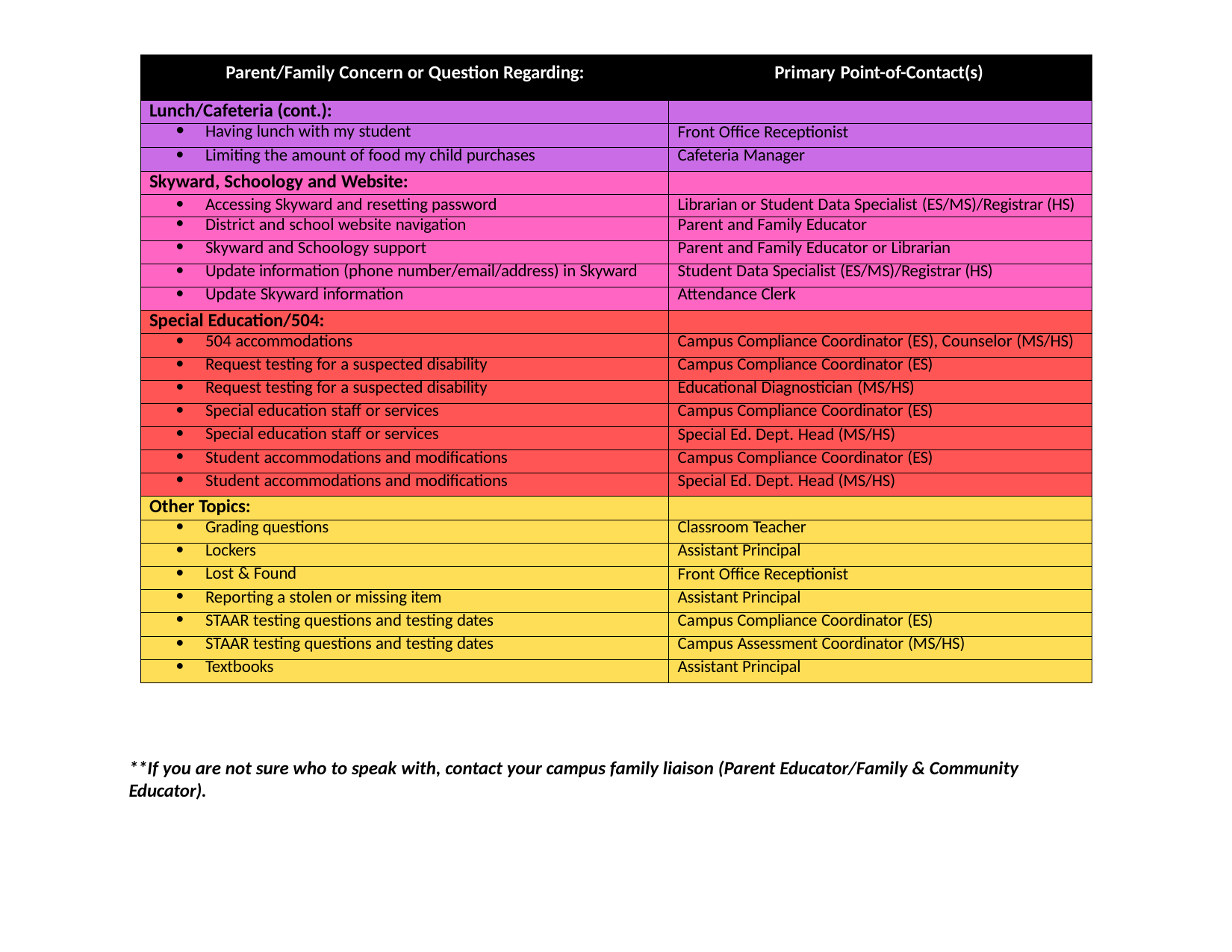

| Parent/Family Concern or Question Regarding: | Primary Point-of-Contact(s) |
| --- | --- |
| Lunch/Cafeteria (cont.): |  |
| Having lunch with my student | Front Office Receptionist |
| Limiting the amount of food my child purchases | Cafeteria Manager |
| Skyward, Schoology and Website: |  |
| Accessing Skyward and resetting password | Librarian or Student Data Specialist (ES/MS)/Registrar (HS) |
| District and school website navigation | Parent and Family Educator |
| Skyward and Schoology support | Parent and Family Educator or Librarian |
| Update information (phone number/email/address) in Skyward | Student Data Specialist (ES/MS)/Registrar (HS) |
| Update Skyward information | Attendance Clerk |
| Special Education/504: |  |
| 504 accommodations | Campus Compliance Coordinator (ES), Counselor (MS/HS) |
| Request testing for a suspected disability | Campus Compliance Coordinator (ES) |
| Request testing for a suspected disability | Educational Diagnostician (MS/HS) |
| Special education staff or services | Campus Compliance Coordinator (ES) |
| Special education staff or services | Special Ed. Dept. Head (MS/HS) |
| Student accommodations and modifications | Campus Compliance Coordinator (ES) |
| Student accommodations and modifications | Special Ed. Dept. Head (MS/HS) |
| Other Topics: |  |
| Grading questions | Classroom Teacher |
| Lockers | Assistant Principal |
| Lost & Found | Front Office Receptionist |
| Reporting a stolen or missing item | Assistant Principal |
| STAAR testing questions and testing dates | Campus Compliance Coordinator (ES) |
| STAAR testing questions and testing dates | Campus Assessment Coordinator (MS/HS) |
| Textbooks | Assistant Principal |
**If you are not sure who to speak with, contact your campus family liaison (Parent Educator/Family & Community Educator).